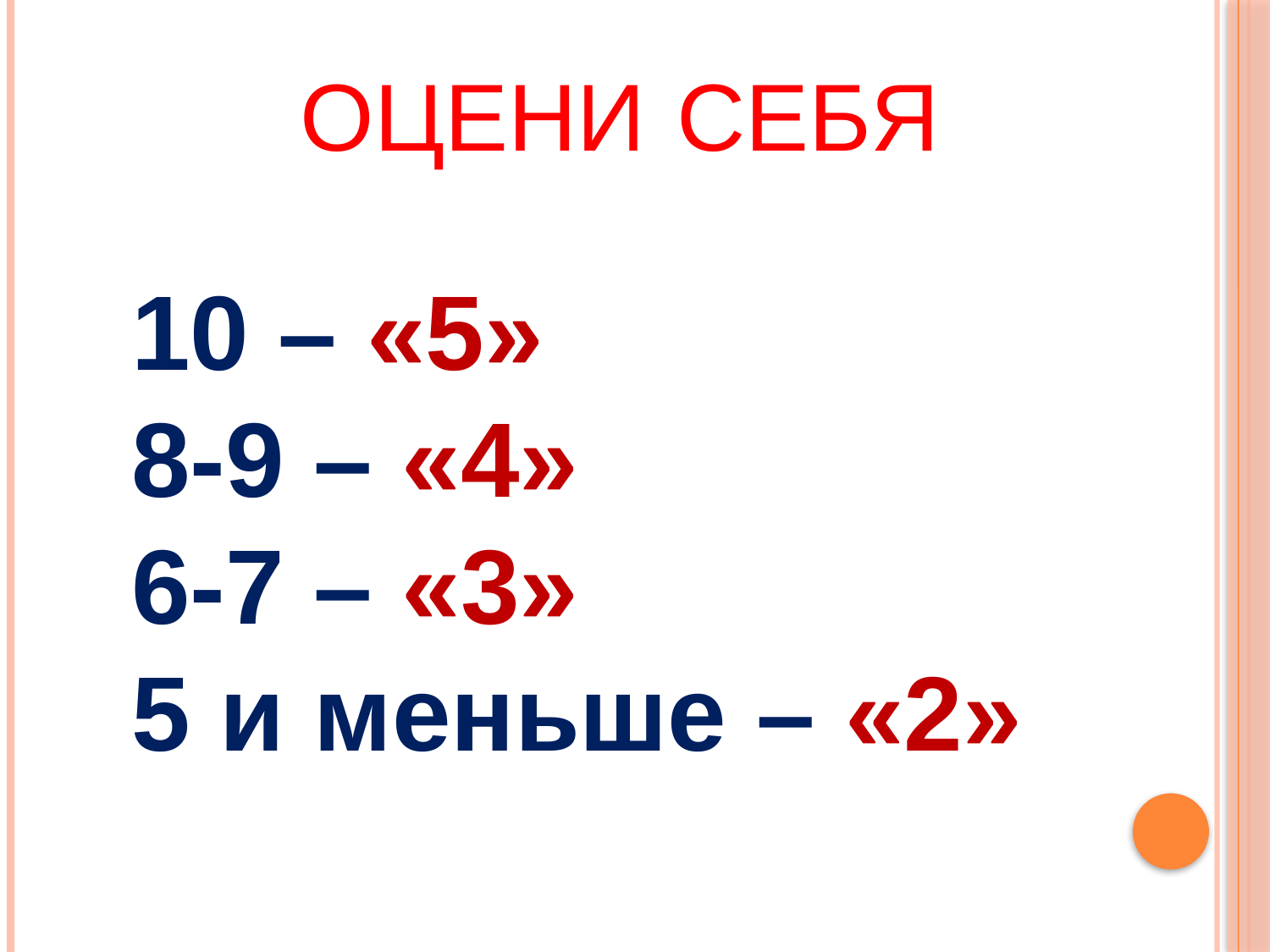

ОЦЕНИ СЕБЯ
10 – «5»
8-9 – «4»
6-7 – «3»
5 и меньше – «2»